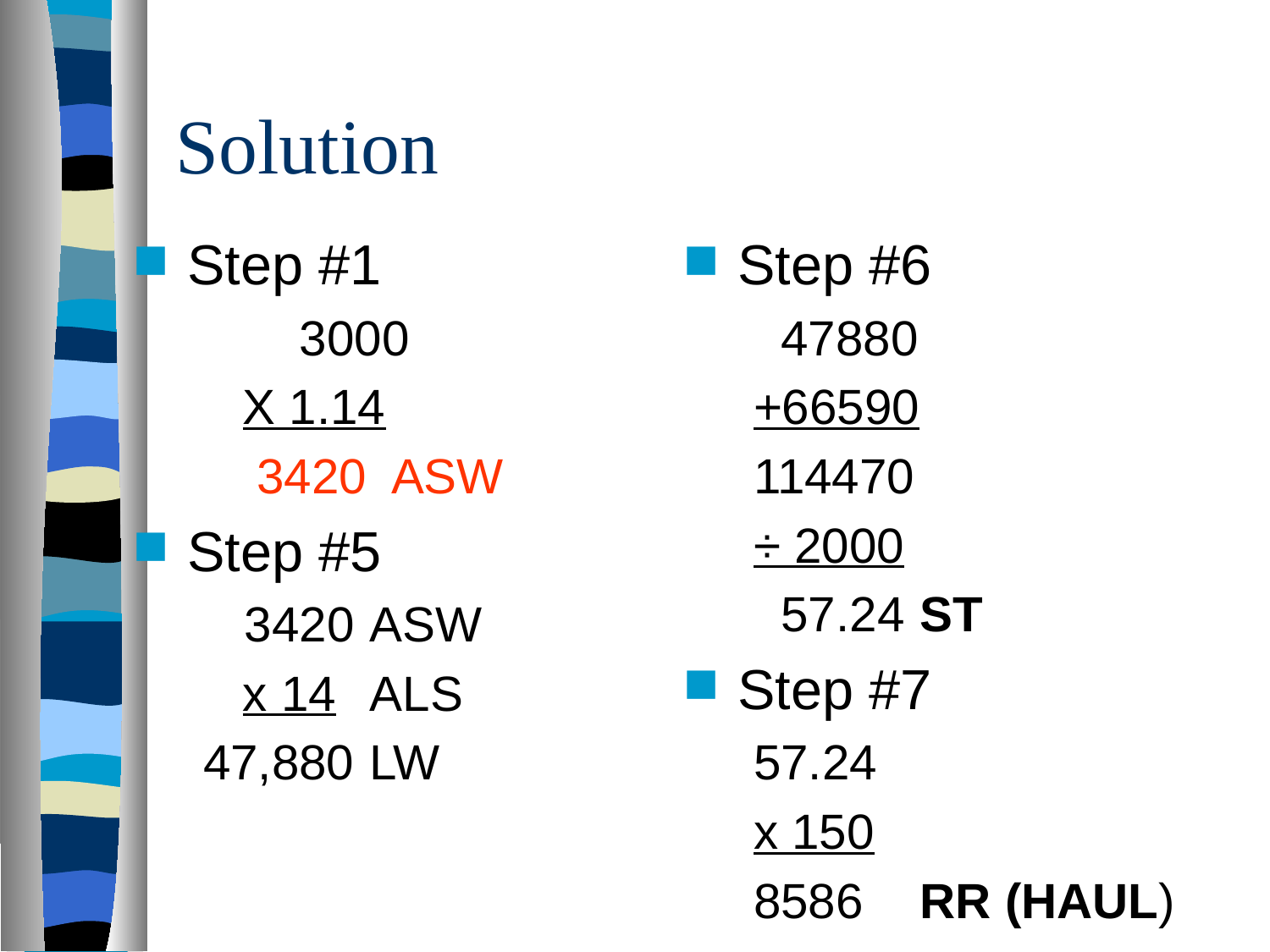

# Solution
Step #1
       3000
X 1.14
 3420  ASW
Step #5
   3420	ASW
x 14	ALS
47,880	LW
Step #6
  47880
+66590
114470
÷ 2000
  57.24	ST
Step #7
57.24
x 150
8586	RR (HAUL)